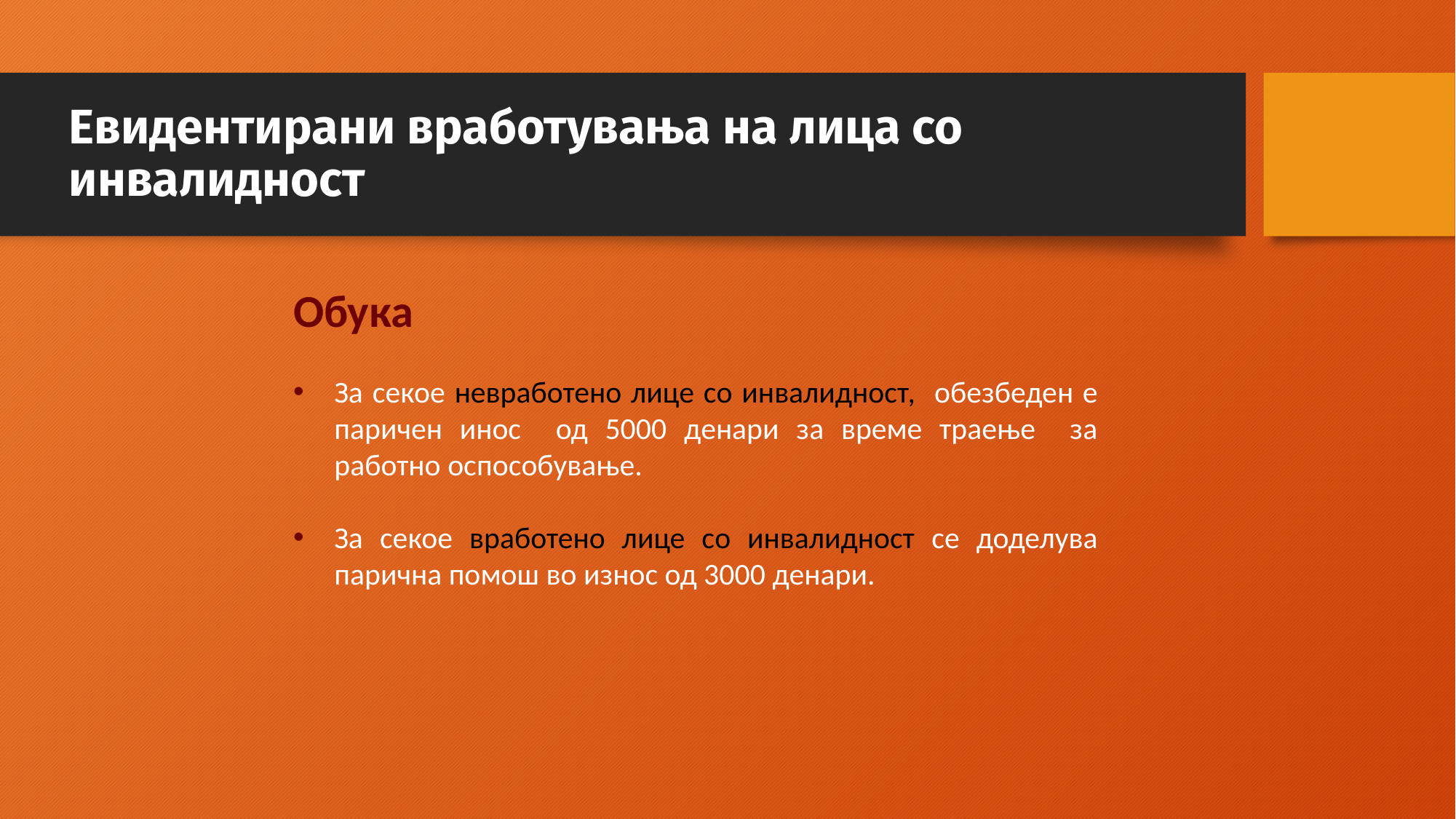

# Евидентирани вработувања на лица со инвалидност
Обука

За секое невработено лице со инвалидност,  обезбеден е паричен инос  од 5000 денари за време траење  за работно оспособување.

За секое вработено лице со инвалидност се доделува парична помош во износ од 3000 денари.